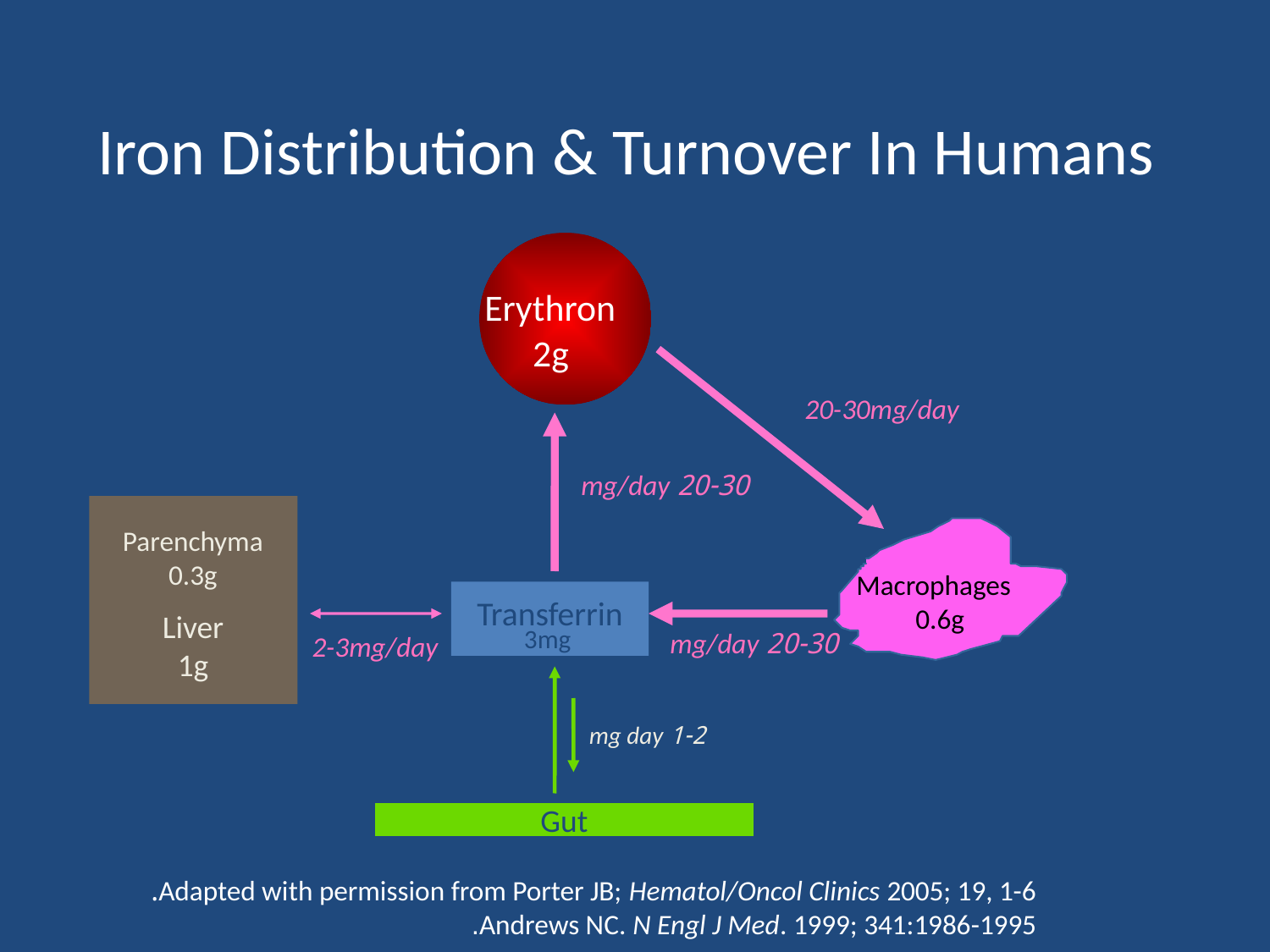

# Iron Distribution & Turnover In Humans

 Erythron
      2g

20-30mg/day

 20-30 mg/day

Parenchyma
0.3g
Liver
1g

  Macrophages
        0.6g

Transferrin
      3mg

2-3mg/day

20-30 mg/day

1-2 mg day
Gut
Adapted with permission from Porter JB; Hematol/Oncol Clinics 2005; 19, 1-6.
Andrews NC. N Engl J Med. 1999; 341:1986-1995.